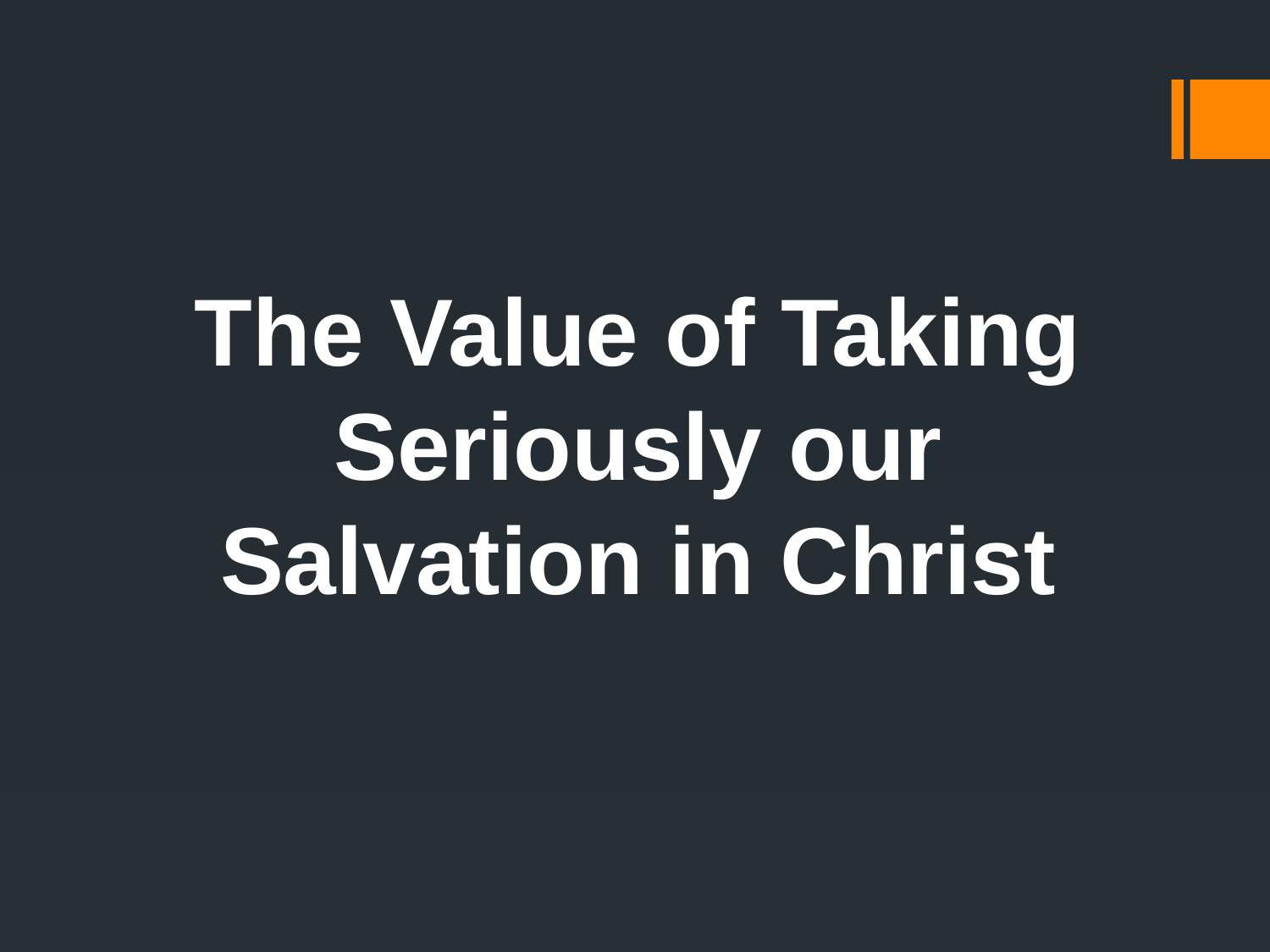

The Value of Taking Seriously our Salvation in Christ